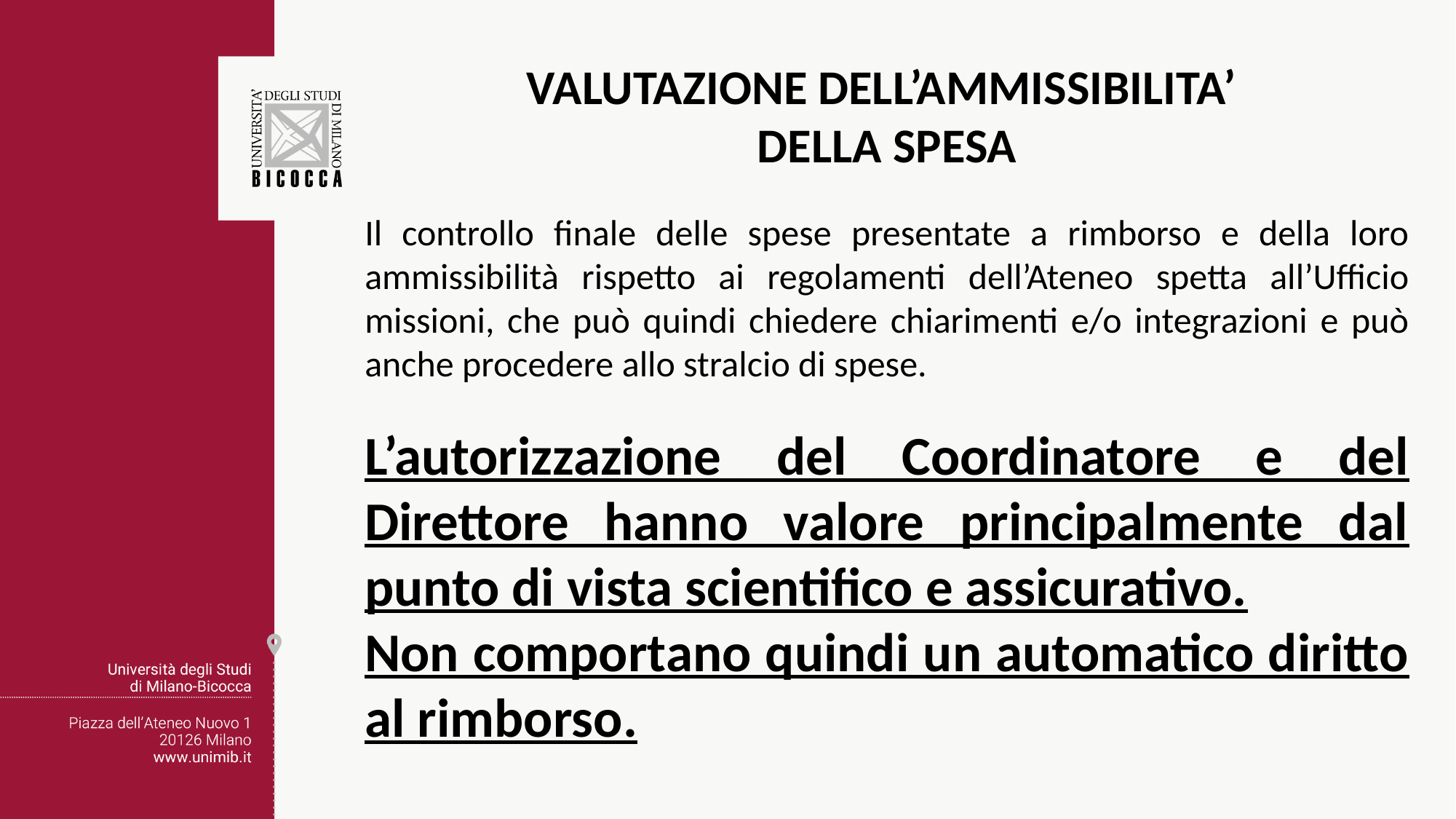

VALUTAZIONE DELL’AMMISSIBILITA’
DELLA SPESA

Il controllo finale delle spese presentate a rimborso e della loro ammissibilità rispetto ai regolamenti dell’Ateneo spetta all’Ufficio missioni, che può quindi chiedere chiarimenti e/o integrazioni e può anche procedere allo stralcio di spese.

L’autorizzazione del Coordinatore e del Direttore hanno valore principalmente dal punto di vista scientifico e assicurativo.
Non comportano quindi un automatico diritto al rimborso.